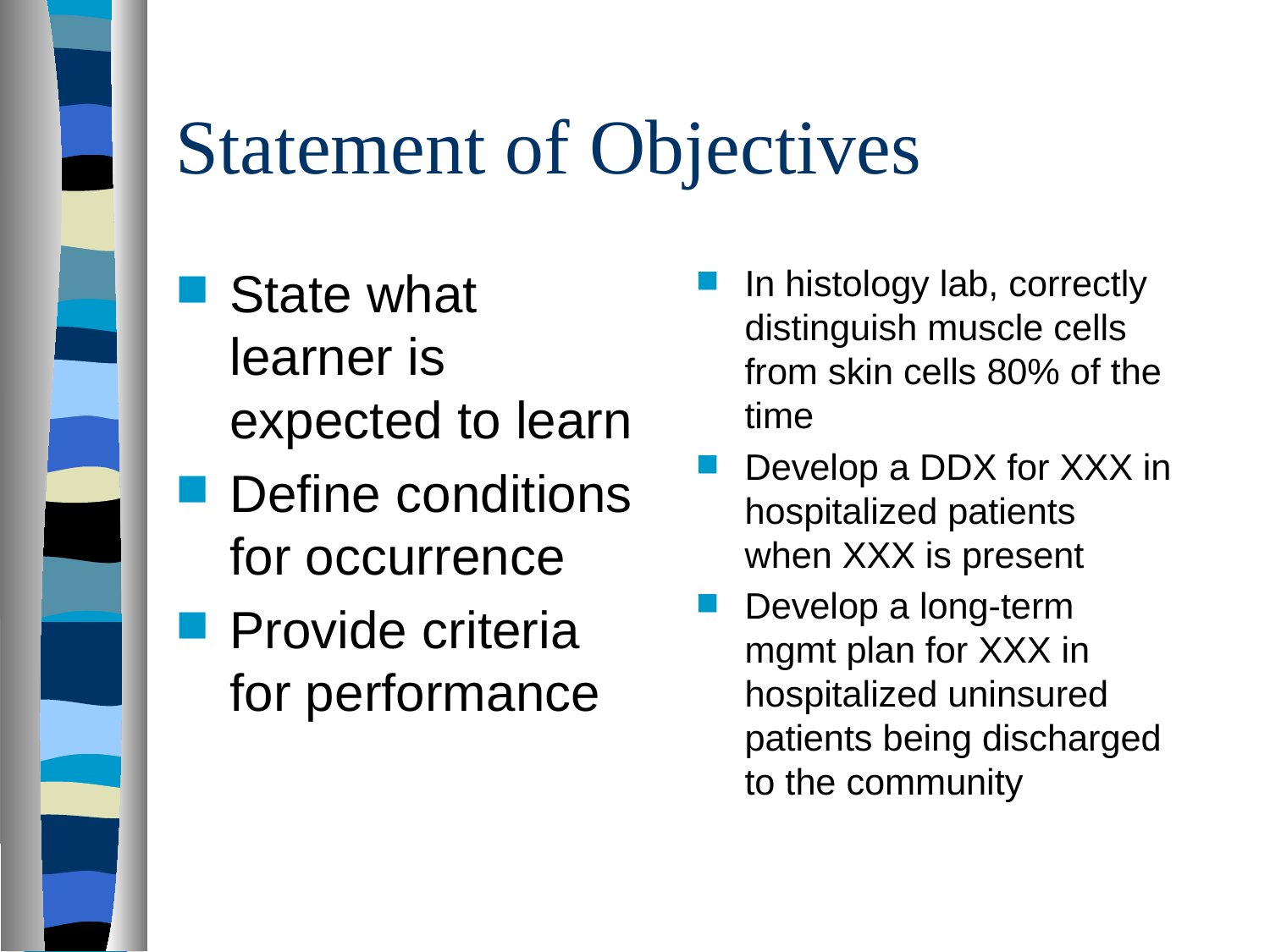

# Statement of Objectives
State what learner is expected to learn
Define conditions for occurrence
Provide criteria for performance

In histology lab, correctly distinguish muscle cells from skin cells 80% of the time
Develop a DDX for XXX in hospitalized patients when XXX is present
Develop a long-term mgmt plan for XXX in hospitalized uninsured patients being discharged to the community